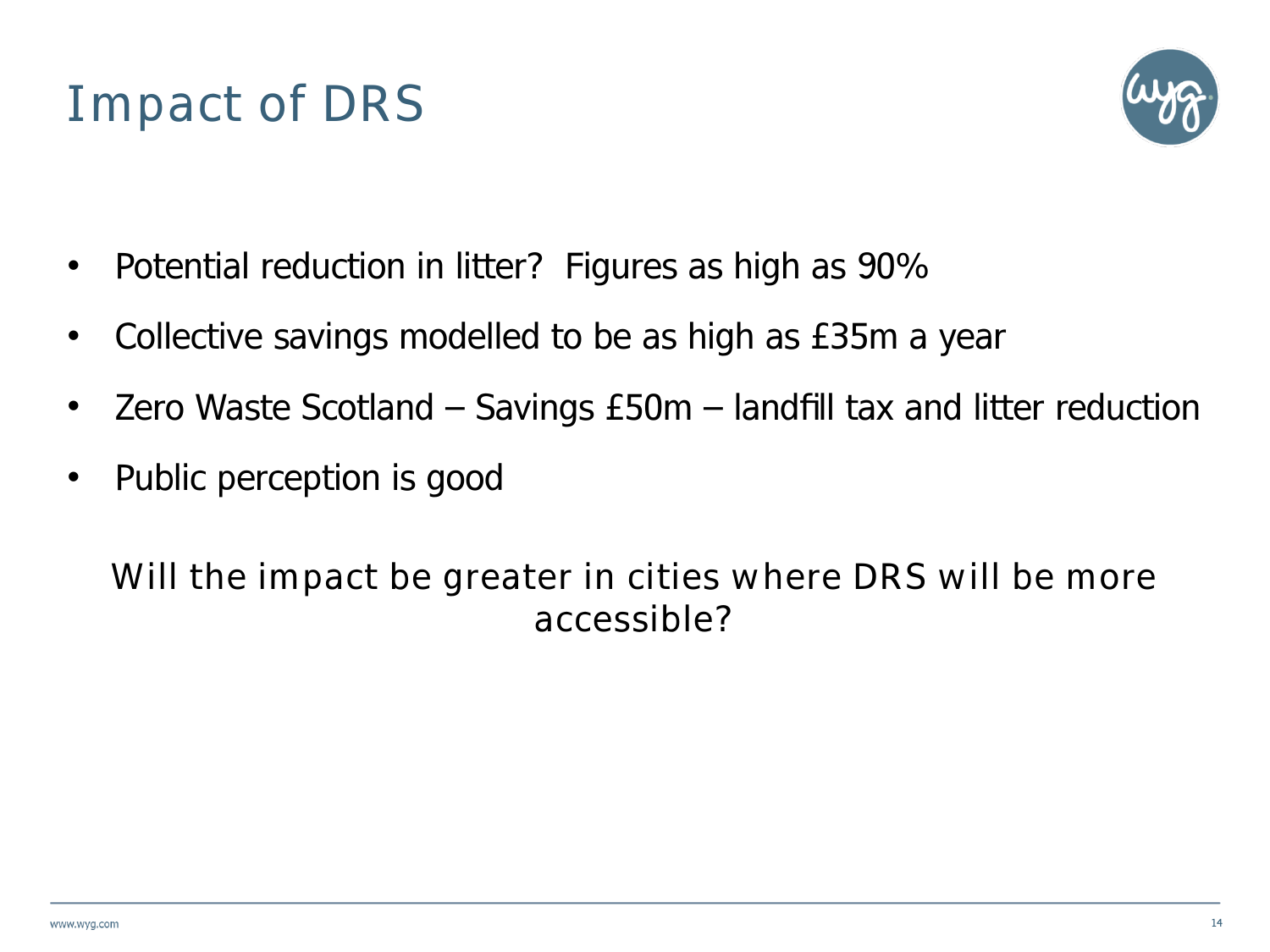

# Impact of DRS
Potential reduction in litter?  Figures as high as 90%
Collective savings modelled to be as high as £35m a year
Zero Waste Scotland – Savings £50m – landfill tax and litter reduction
Public perception is good

Will the impact be greater in cities where DRS will be more accessible?